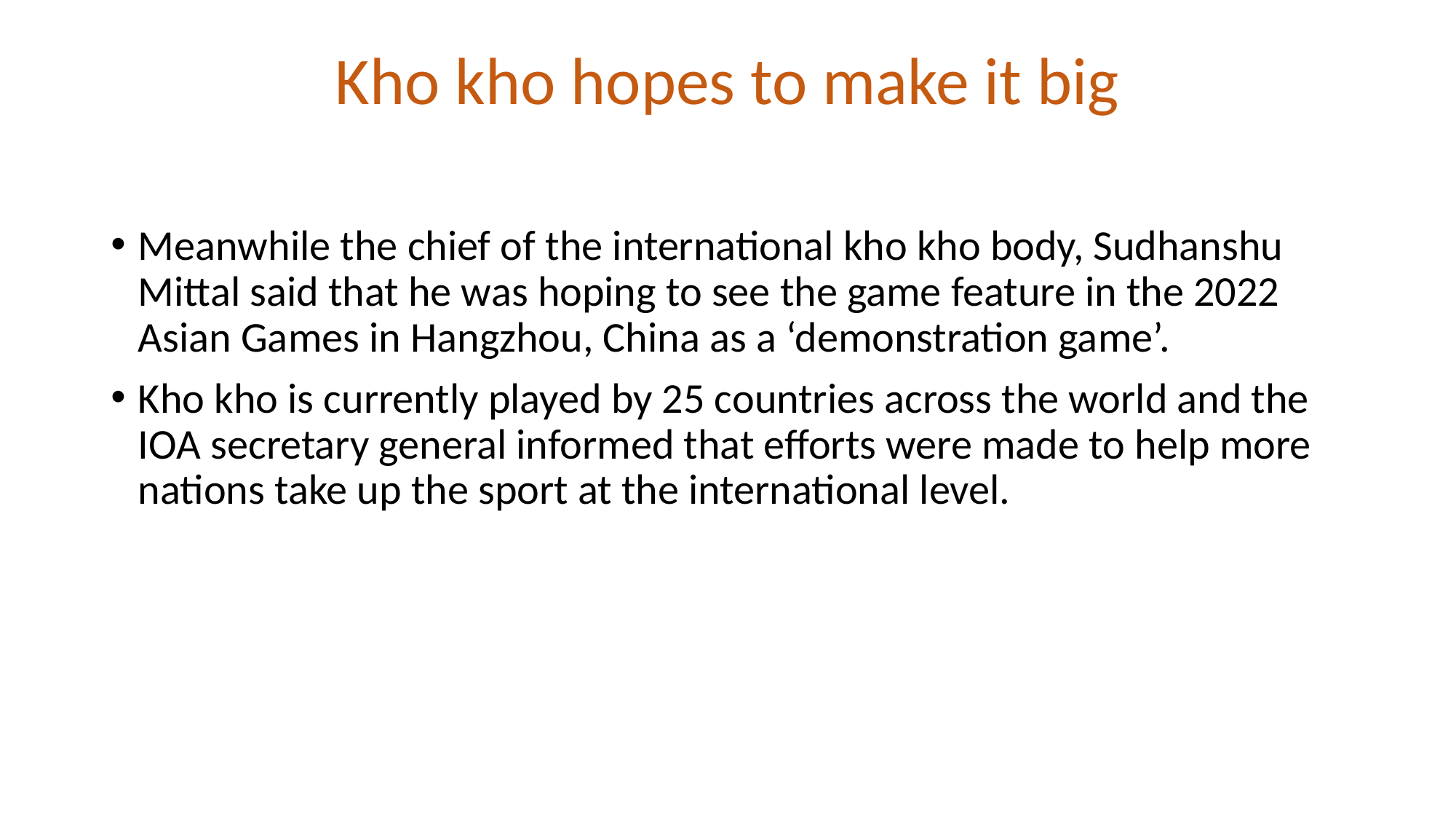

# Kho kho hopes to make it big
Meanwhile the chief of the international kho kho body, Sudhanshu Mittal said that he was hoping to see the game feature in the 2022 Asian Games in Hangzhou, China as a ‘demonstration game’.
Kho kho is currently played by 25 countries across the world and the IOA secretary general informed that efforts were made to help more nations take up the sport at the international level.